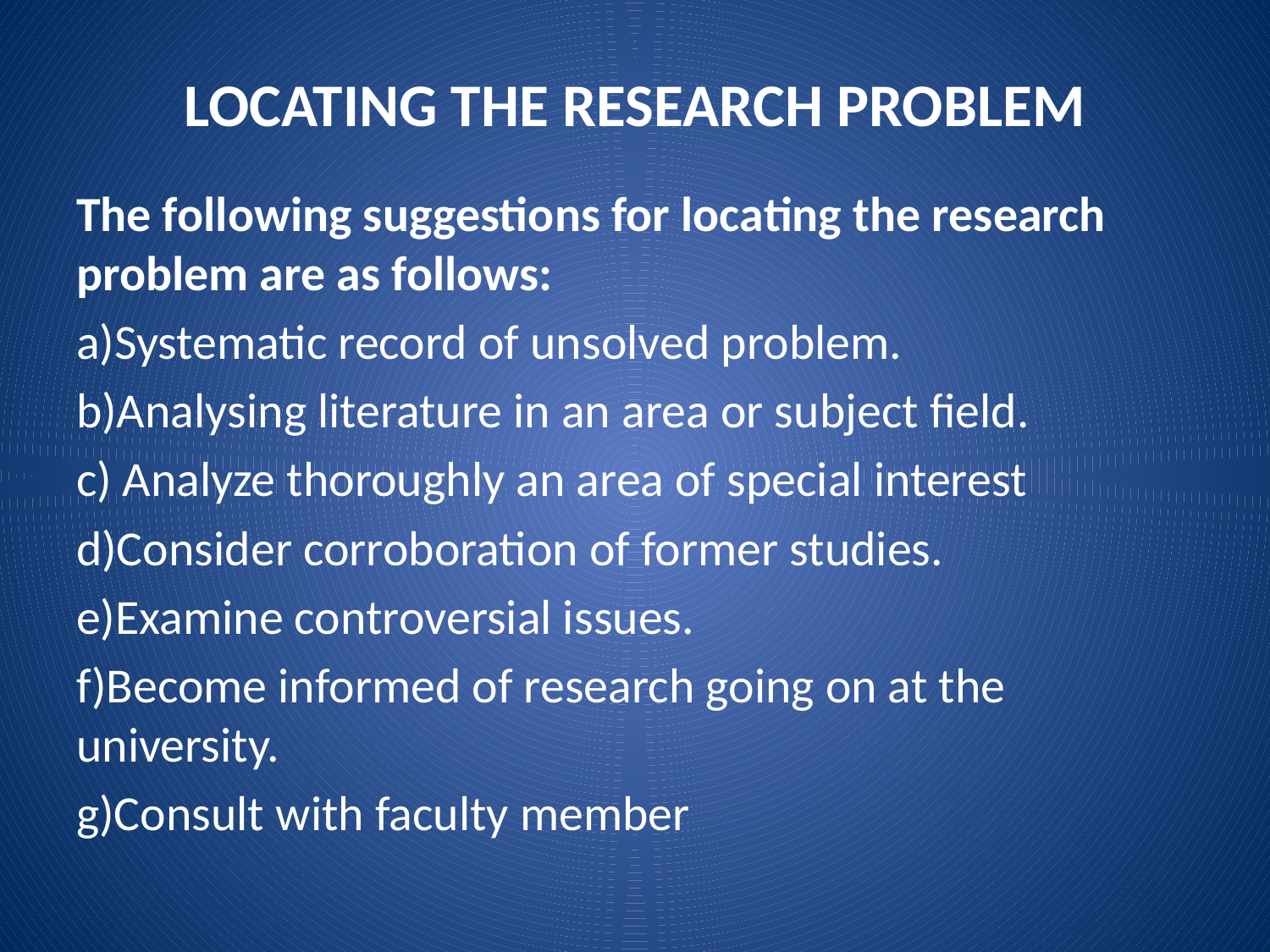

# LOCATING THE RESEARCH PROBLEM
The following suggestions for locating the research problem are as follows:
a)Systematic record of unsolved problem.
b)Analysing literature in an area or subject field.
c) Analyze thoroughly an area of special interest
d)Consider corroboration of former studies.
e)Examine controversial issues.
f)Become informed of research going on at the university.
g)Consult with faculty member